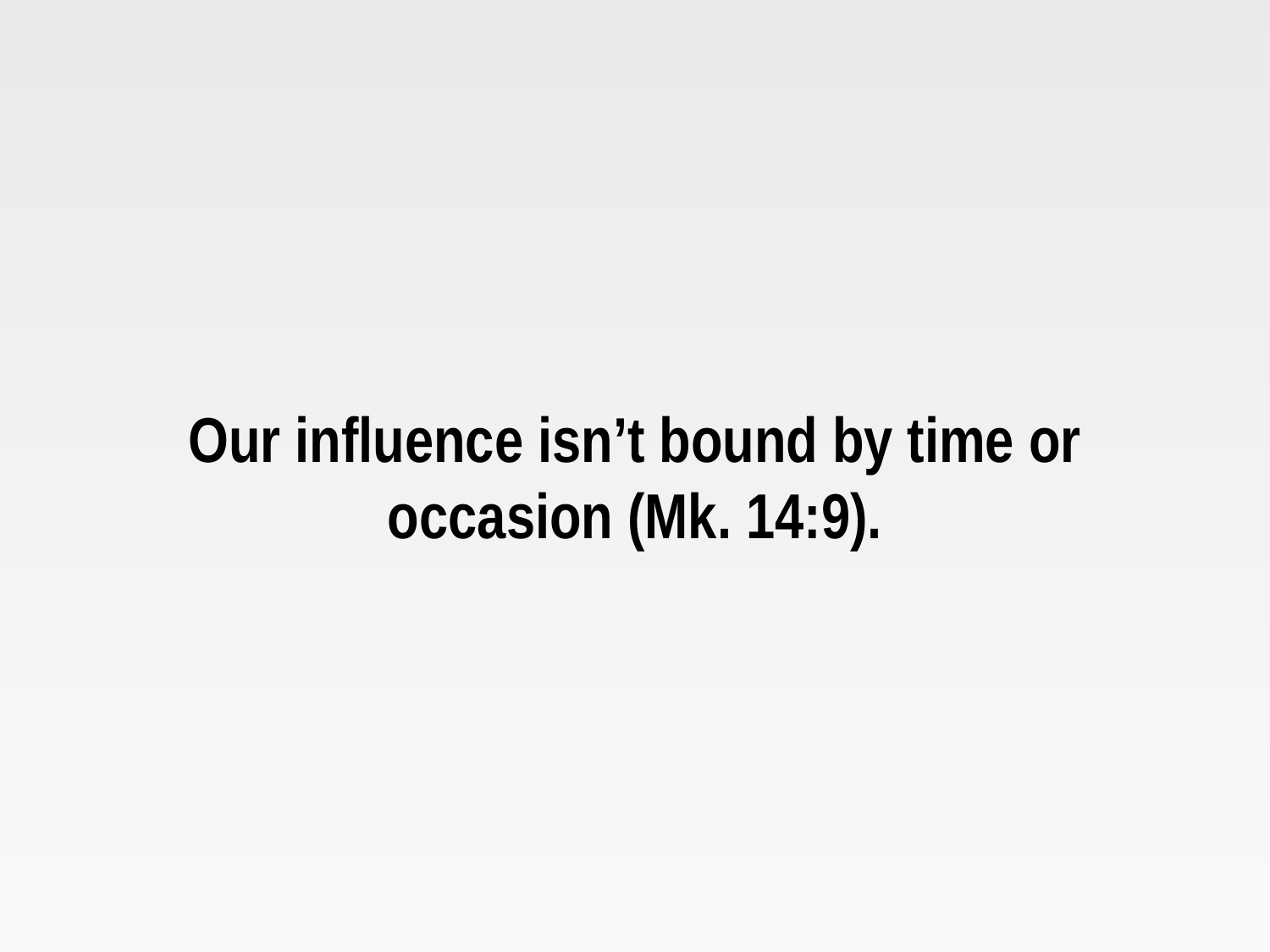

Our influence isn’t bound by time or occasion (Mk. 14:9).